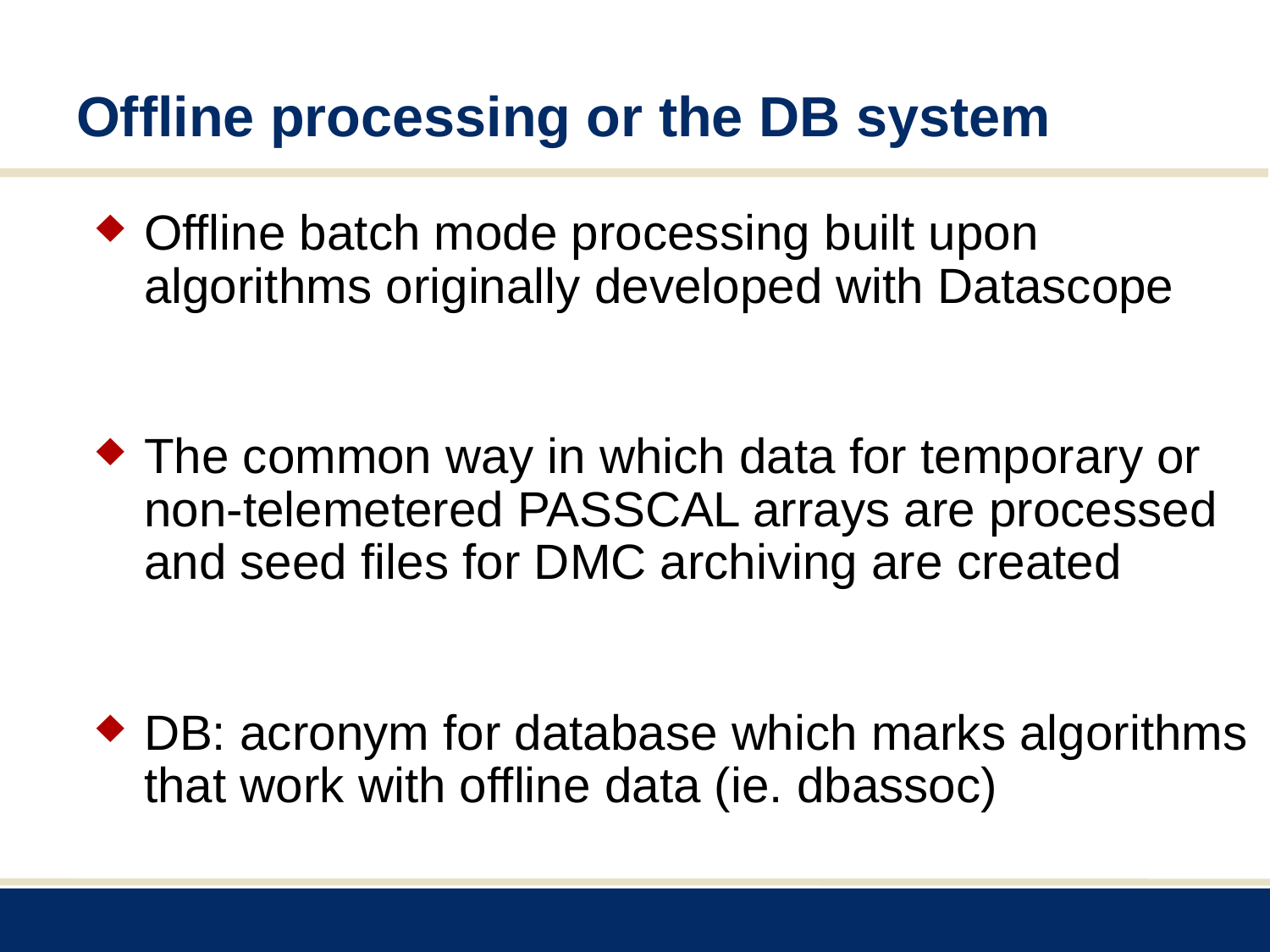

# Offline processing or the DB system
Offline batch mode processing built upon algorithms originally developed with Datascope

The common way in which data for temporary or non-telemetered PASSCAL arrays are processed and seed files for DMC archiving are created

DB: acronym for database which marks algorithms that work with offline data (ie. dbassoc)